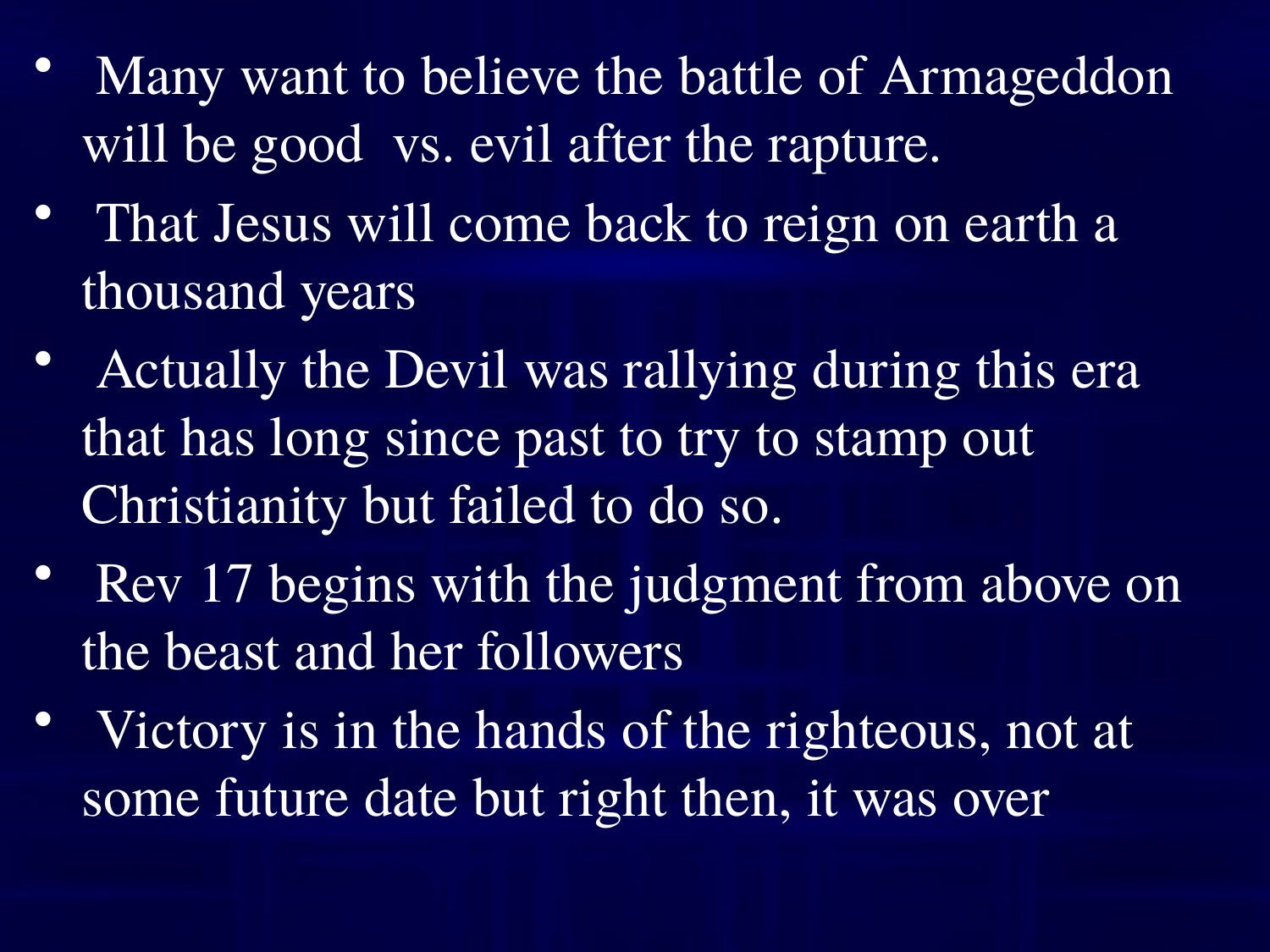

Many want to believe the battle of Armageddon will be good  vs. evil after the rapture.
 That Jesus will come back to reign on earth a thousand years
 Actually the Devil was rallying during this era that has long since past to try to stamp out Christianity but failed to do so.
 Rev 17 begins with the judgment from above on the beast and her followers
 Victory is in the hands of the righteous, not at some future date but right then, it was over